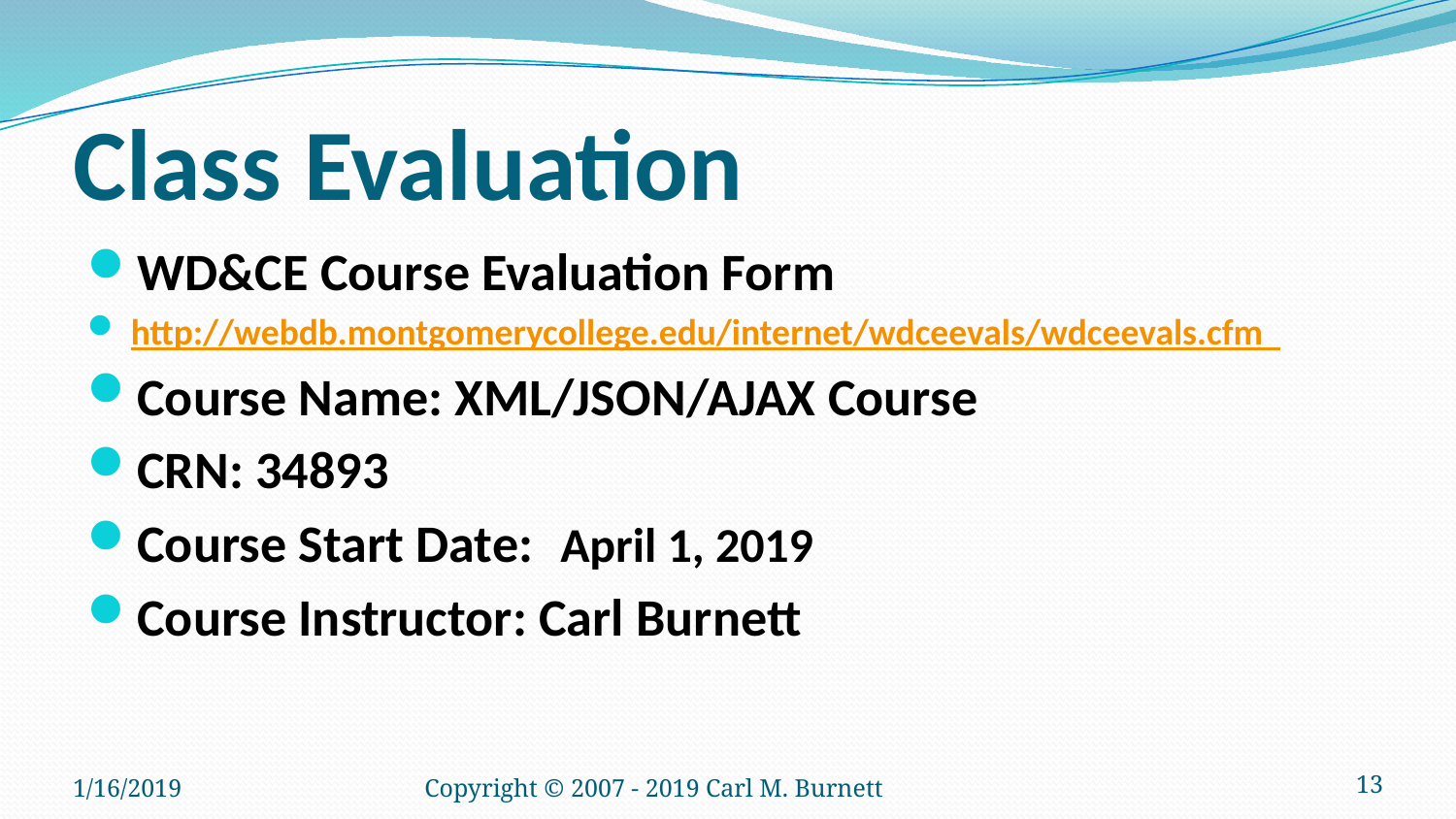

# Class Evaluation
WD&CE Course Evaluation Form
http://webdb.montgomerycollege.edu/internet/wdceevals/wdceevals.cfm
Course Name: XML/JSON/AJAX Course
CRN: 34893
Course Start Date:  April 1, 2019
Course Instructor: Carl Burnett
1/16/2019
Copyright © 2007 - 2019 Carl M. Burnett
13